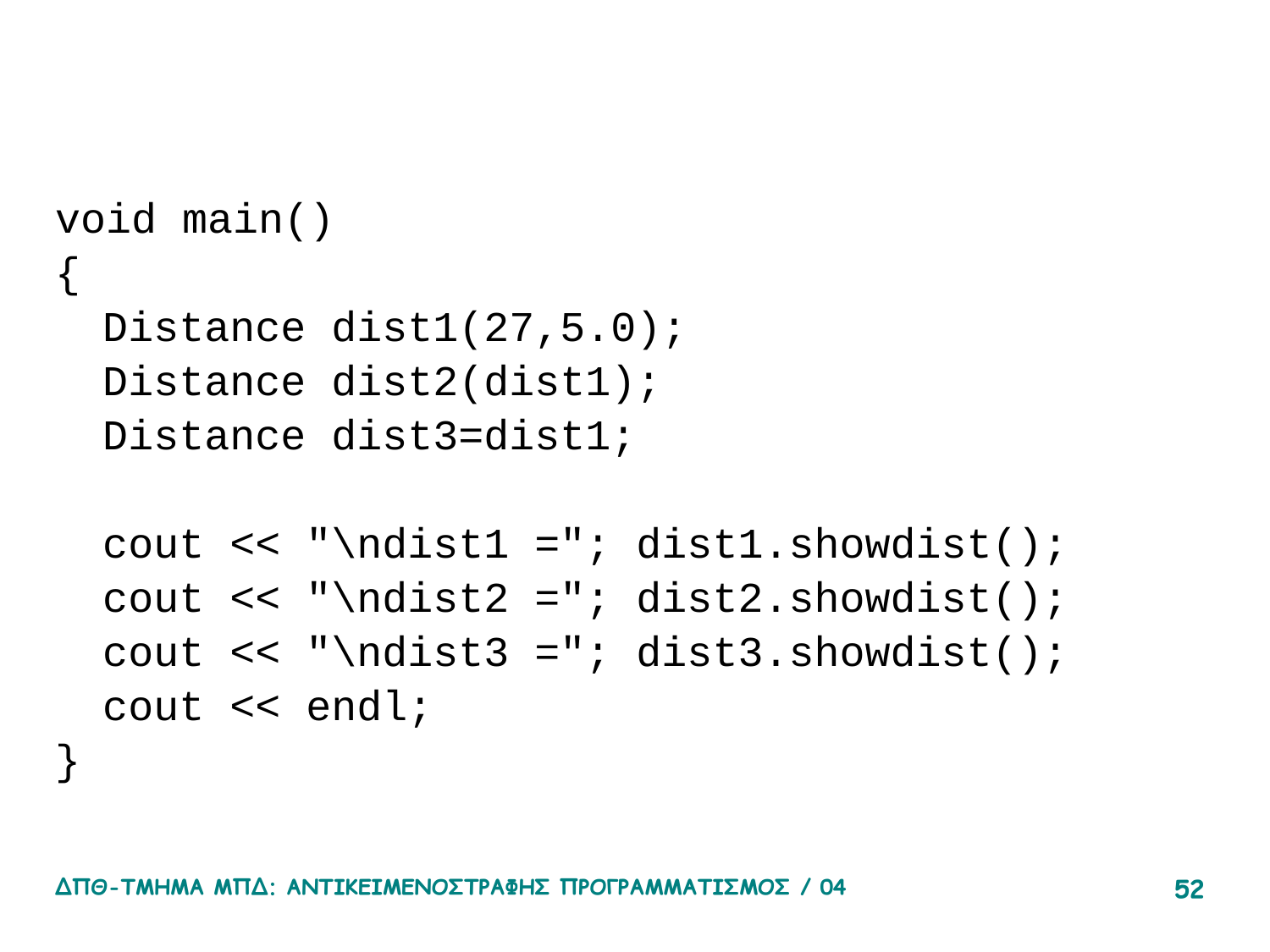

#
void main()
{
	Distance dist1(27,5.0);
	Distance dist2(dist1);
	Distance dist3=dist1;

	cout << "\ndist1 ="; dist1.showdist();
	cout << "\ndist2 ="; dist2.showdist();
	cout << "\ndist3 ="; dist3.showdist();
	cout << endl;
}
ΔΠΘ-ΤΜΗΜΑ ΜΠΔ: ΑΝΤΙΚΕΙΜΕΝΟΣΤΡΑΦΗΣ ΠΡΟΓΡΑΜΜΑΤΙΣΜΟΣ / 04
52